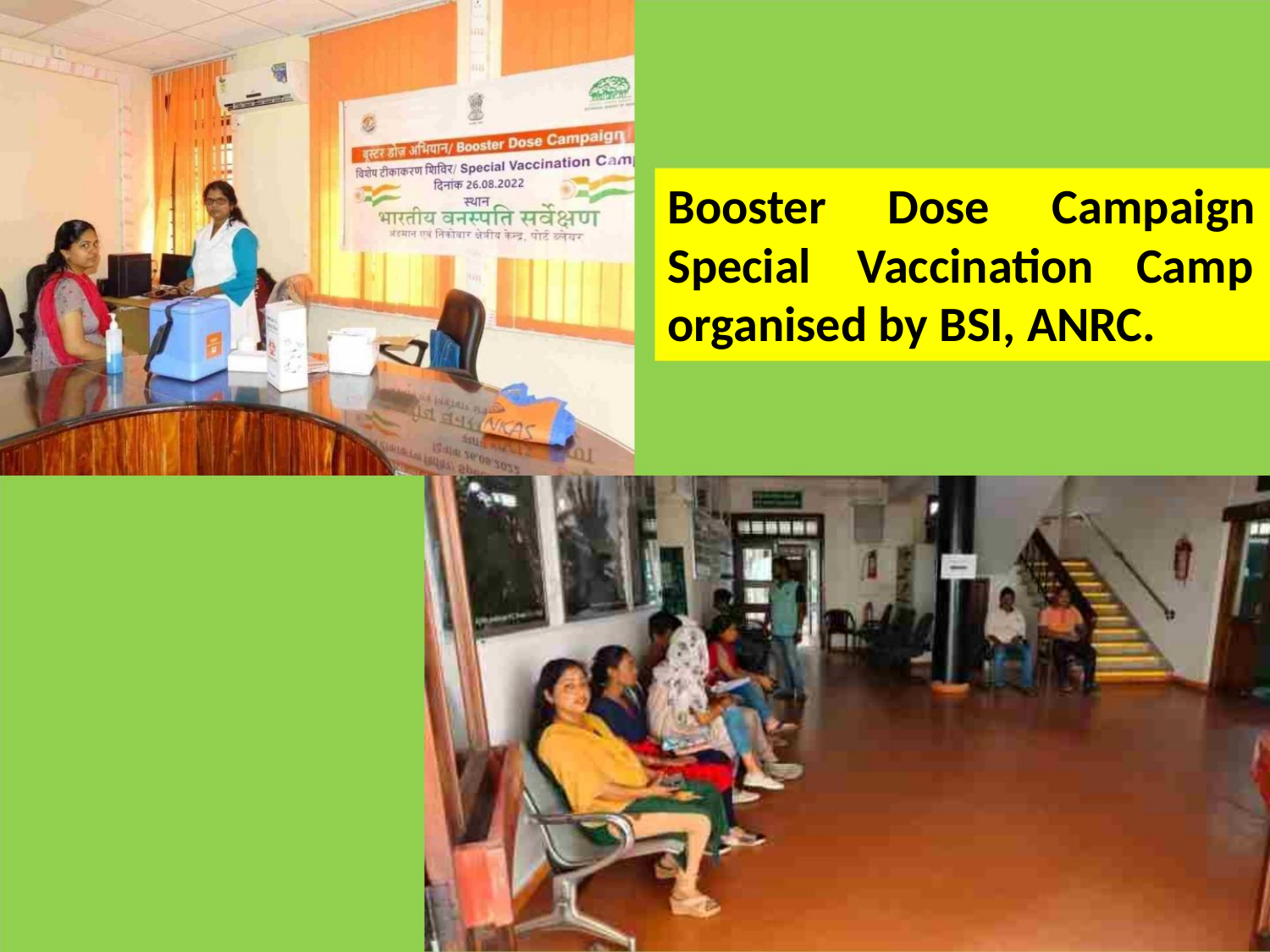

Booster Dose Campaign
Special Vaccination Camp
organised by BSI, ANRC.